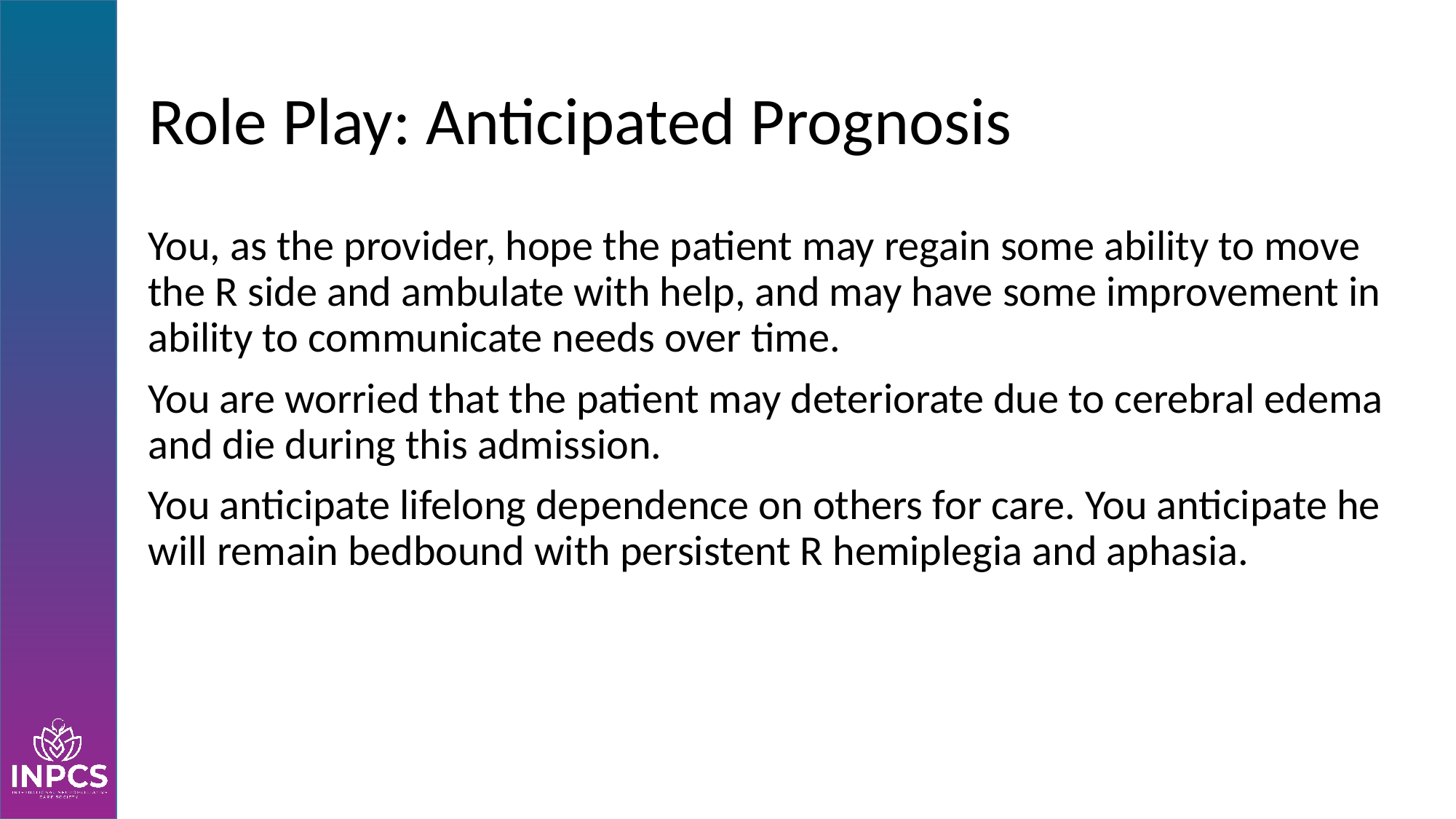

# Role Play: Anticipated Prognosis
You, as the provider, hope the patient may regain some ability to move the R side and ambulate with help, and may have some improvement in ability to communicate needs over time.
You are worried that the patient may deteriorate due to cerebral edema and die during this admission.
You anticipate lifelong dependence on others for care. You anticipate he will remain bedbound with persistent R hemiplegia and aphasia.